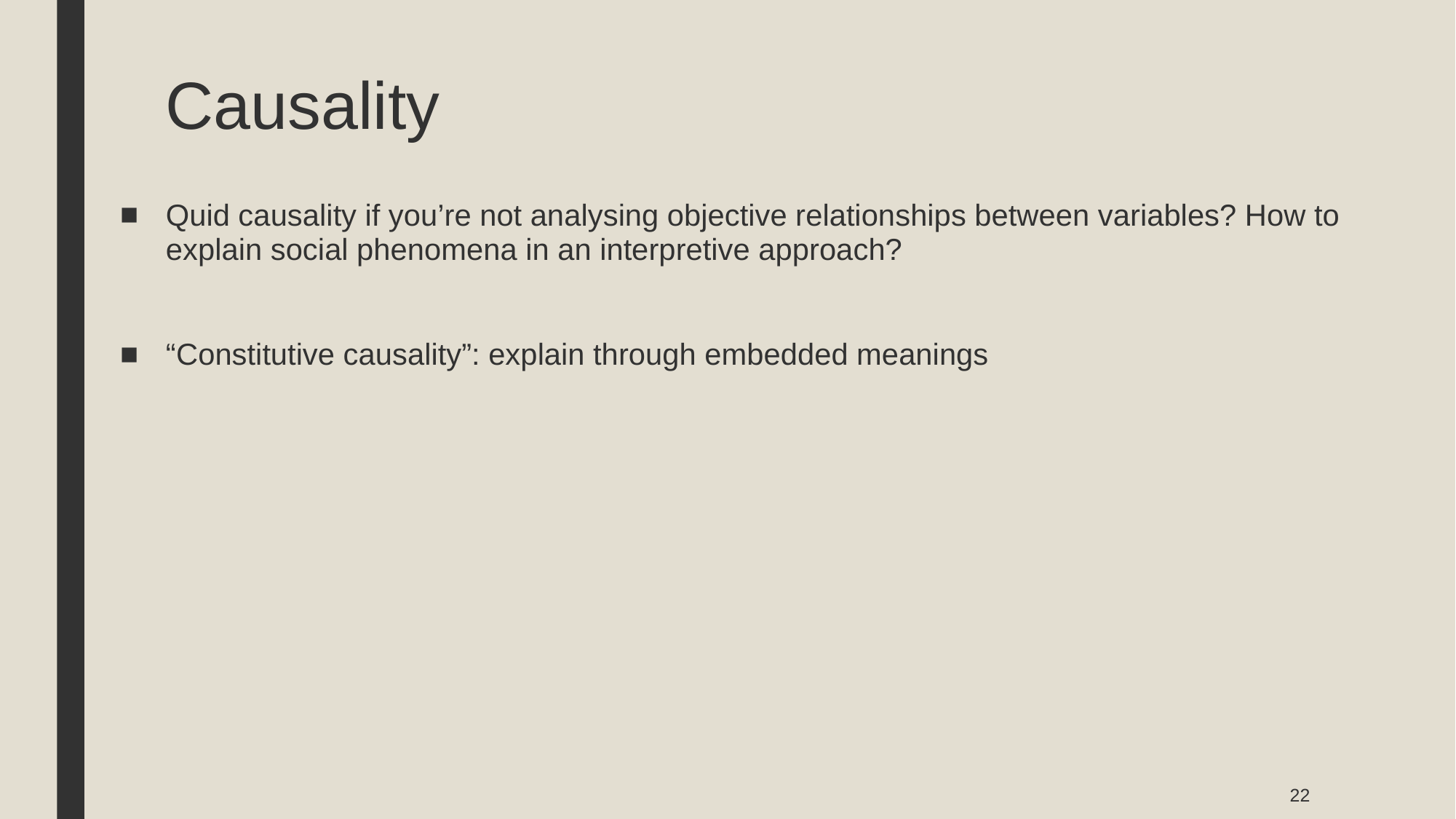

# Causality
Quid causality if you’re not analysing objective relationships between variables? How to explain social phenomena in an interpretive approach?

“Constitutive causality”: explain through embedded meanings
22